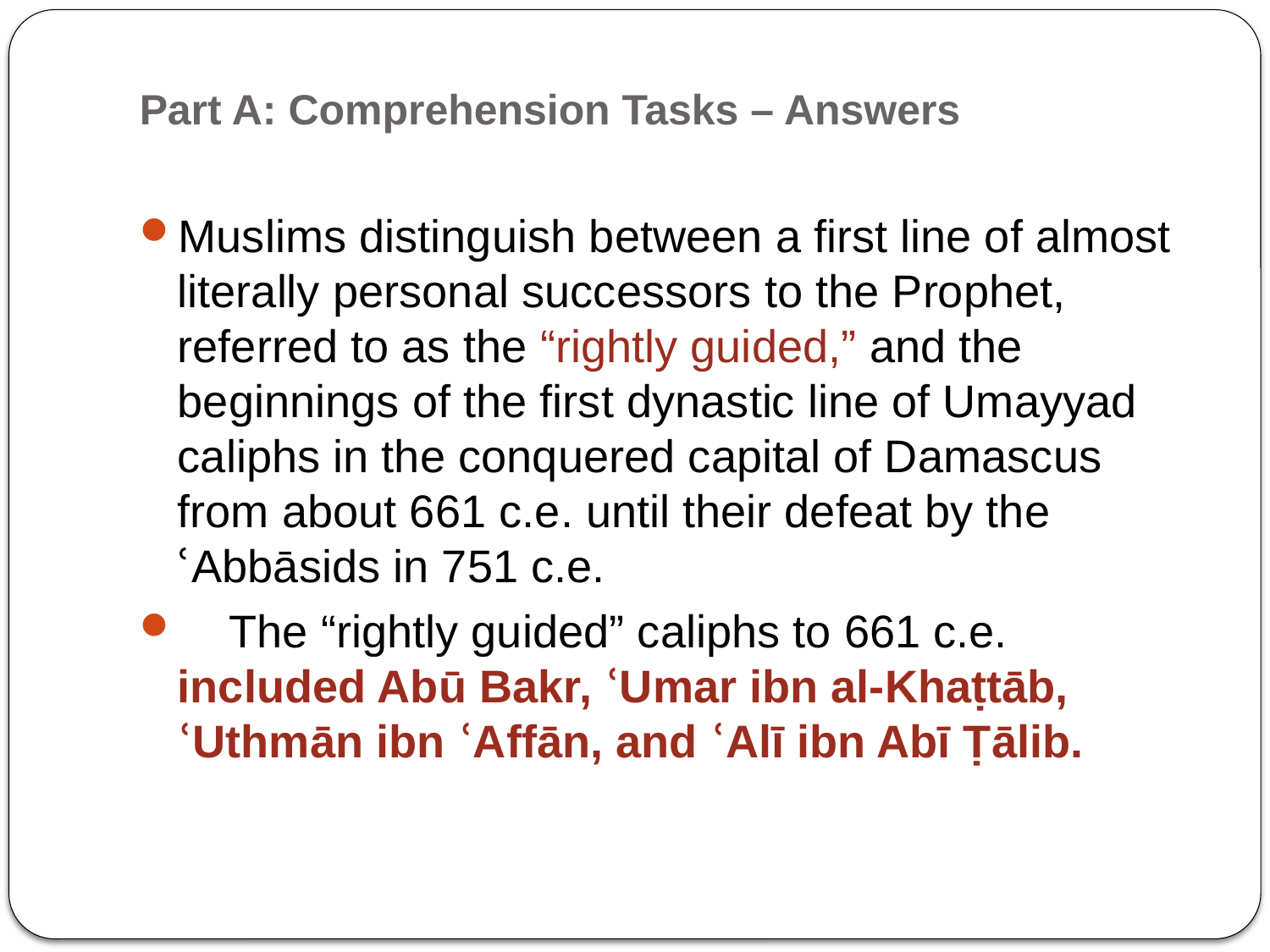

# Part A: Comprehension Tasks – Answers
Muslims distinguish between a first line of almost literally personal successors to the Prophet, referred to as the “rightly guided,” and the beginnings of the first dynastic line of Umayyad caliphs in the conquered capital of Damascus from about 661 c.e. until their defeat by the ՙAbbāsids in 751 c.e.
    The “rightly guided” caliphs to 661 c.e. included Abū Bakr, ՙUmar ibn al-Khaṭtāb, ՙUthmān ibn ՙAffān, and ՙAlī ibn Abī Ṭālib.